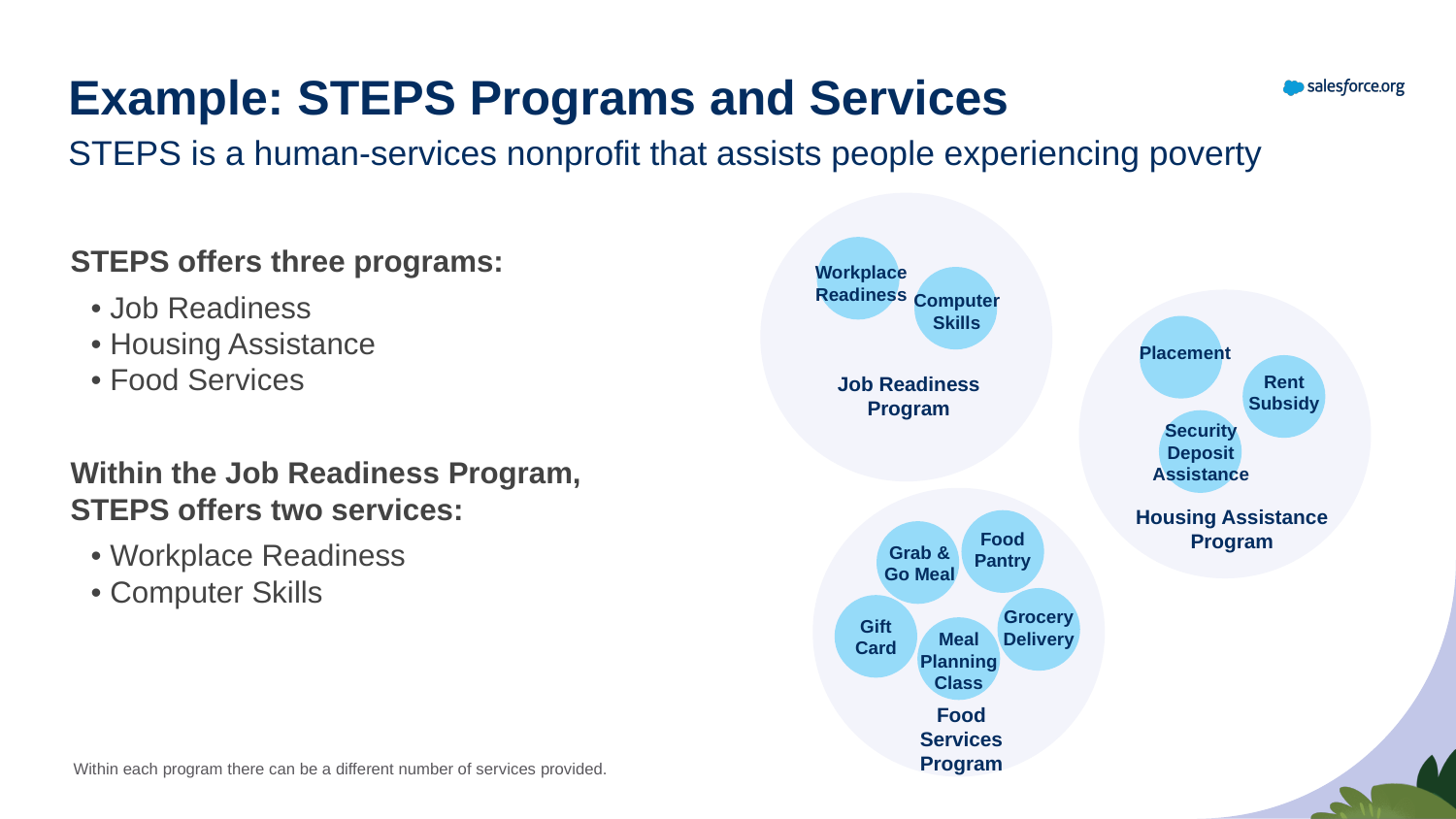

Example: STEPS Programs and Services
STEPS is a human-services nonprofit that assists people experiencing poverty

Workplace Readiness

Computer Skills
Job Readiness Program

STEPS offers three programs:
• Job Readiness
• Housing Assistance
• Food Services

Within the Job Readiness Program, STEPS offers two services:
• Workplace Readiness
• Computer Skills

Placement

Rent Subsidy
Security Deposit Assistance

Housing Assistance Program

Food Pantry

Grab & Go Meal

Grocery Delivery

Gift Card
Meal Planning Class

Food Services Program
Within each program there can be a different number of services provided.